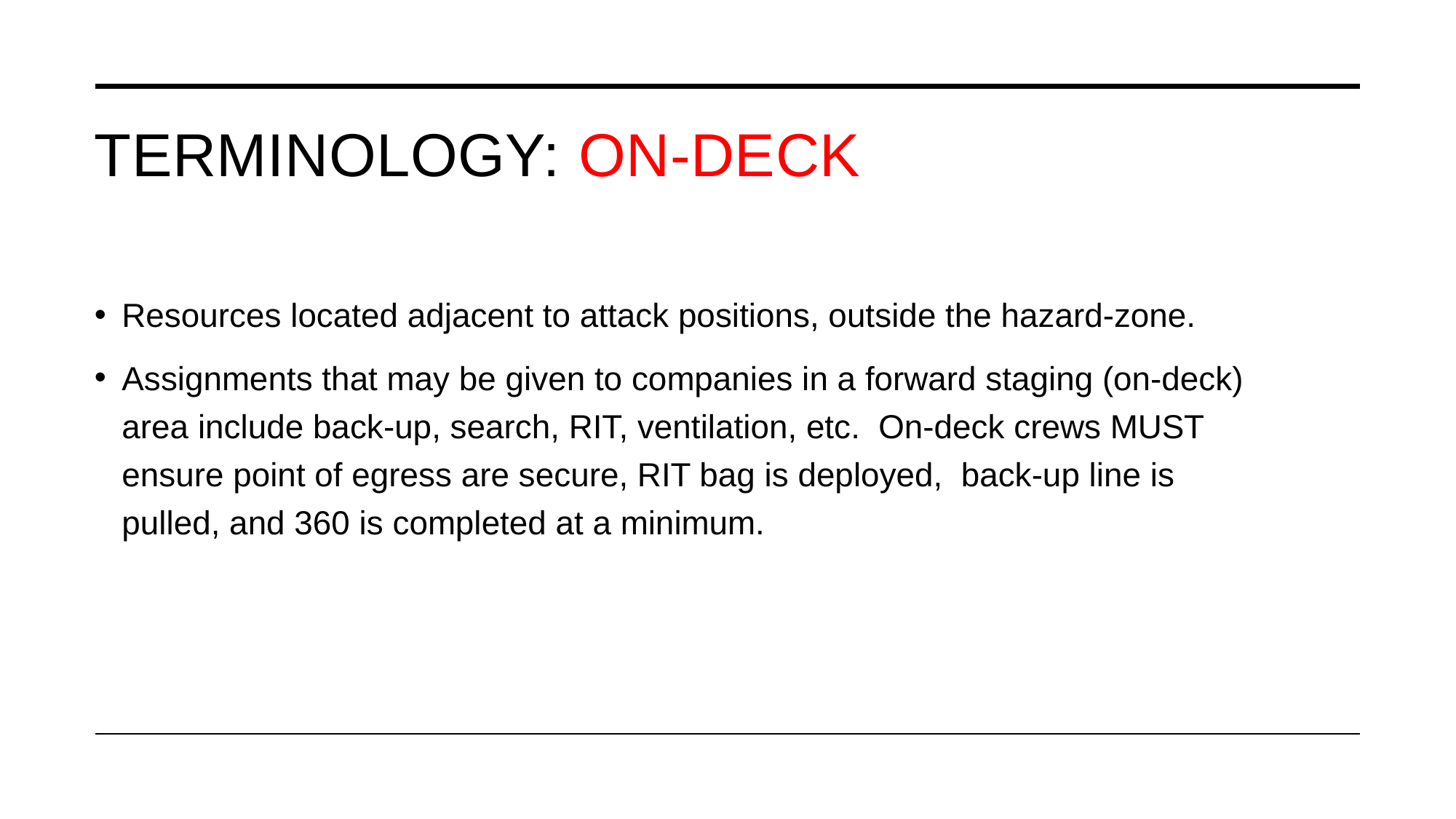

# Terminology: on-deck

Resources located adjacent to attack positions, outside the hazard-zone.
Assignments that may be given to companies in a forward staging (on-deck) area include back-up, search, RIT, ventilation, etc.  On-deck crews MUST ensure point of egress are secure, RIT bag is deployed,  back-up line is pulled, and 360 is completed at a minimum.